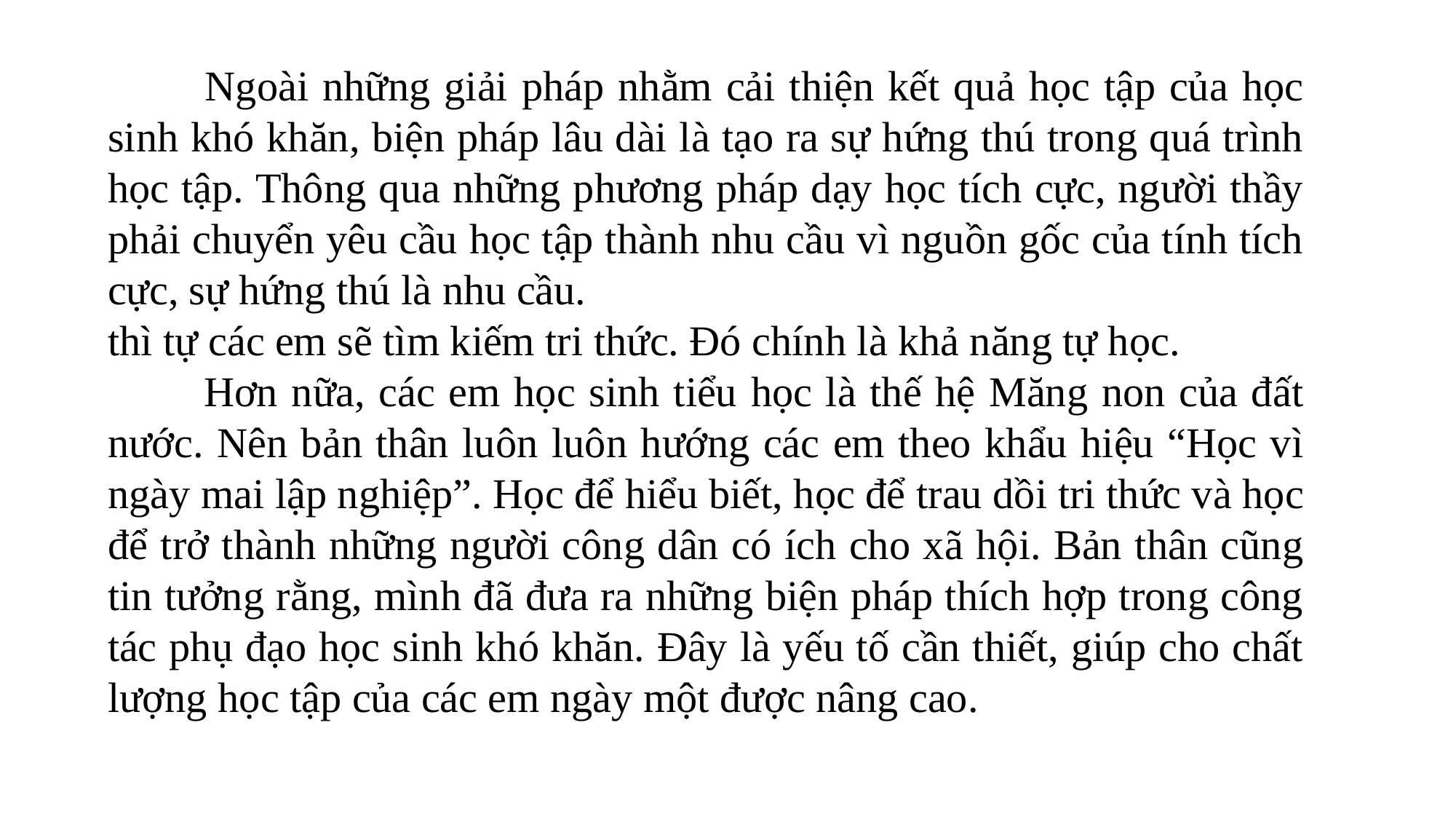

Ngoài những giải pháp nhằm cải thiện kết quả học tập của học sinh khó khăn, biện pháp lâu dài là tạo ra sự hứng thú trong quá trình học tập. Thông qua những phương pháp dạy học tích cực, người thầy phải chuyển yêu cầu học tập thành nhu cầu vì nguồn gốc của tính tích cực, sự hứng thú là nhu cầu.
thì tự các em sẽ tìm kiếm tri thức. Đó chính là khả năng tự học.
       Hơn nữa, các em học sinh tiểu học là thế hệ Măng non của đất nước. Nên bản thân luôn luôn hướng các em theo khẩu hiệu “Học vì ngày mai lập nghiệp”. Học để hiểu biết, học để trau dồi tri thức và học để trở thành những người công dân có ích cho xã hội. Bản thân cũng tin tưởng rằng, mình đã đưa ra những biện pháp thích hợp trong công tác phụ đạo học sinh khó khăn. Đây là yếu tố cần thiết, giúp cho chất lượng học tập của các em ngày một được nâng cao.